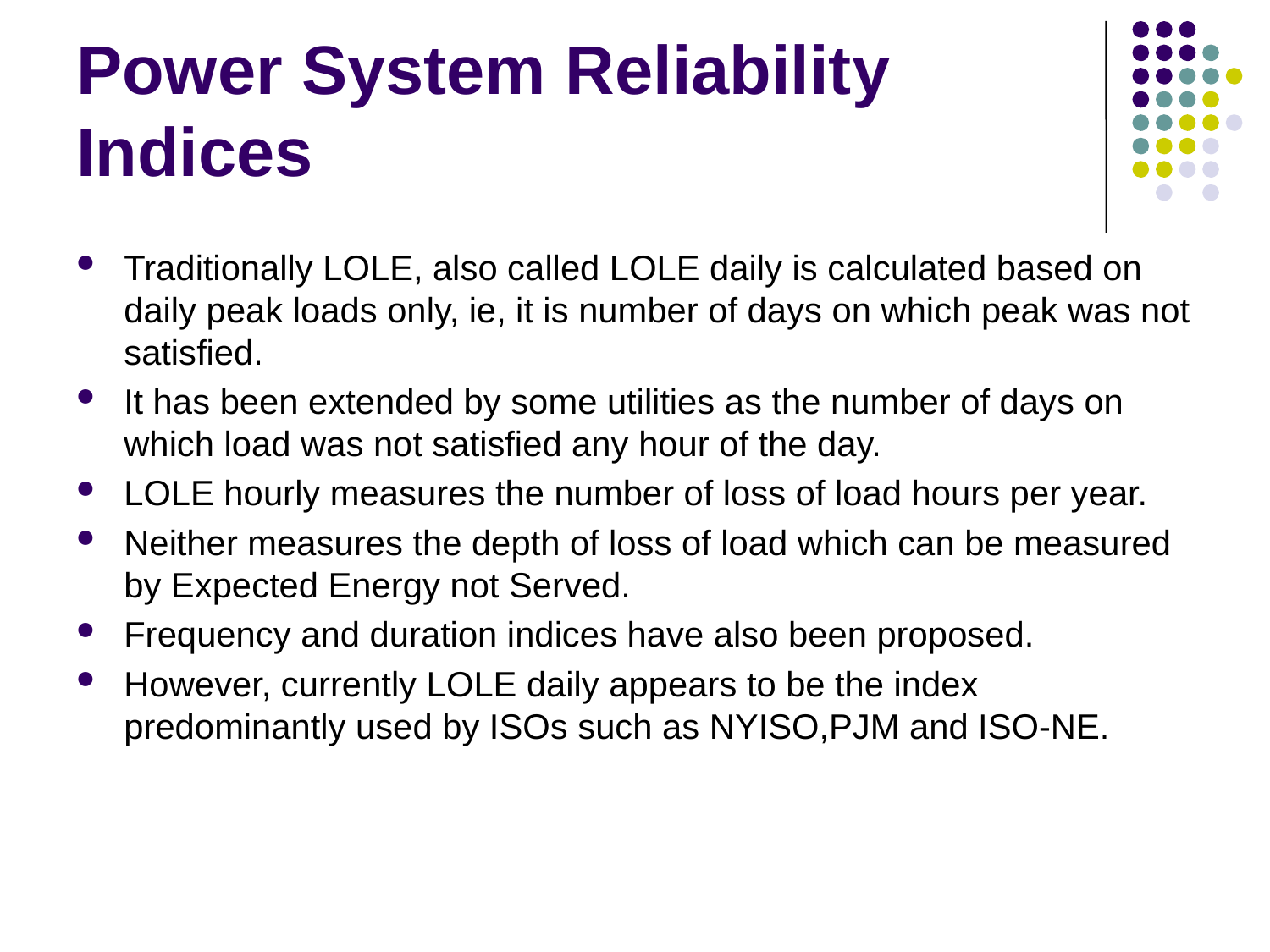

# Power System Reliability Indices
Traditionally LOLE, also called LOLE daily is calculated based on daily peak loads only, ie, it is number of days on which peak was not satisfied.
It has been extended by some utilities as the number of days on which load was not satisfied any hour of the day.
LOLE hourly measures the number of loss of load hours per year.
Neither measures the depth of loss of load which can be measured by Expected Energy not Served.
Frequency and duration indices have also been proposed.
However, currently LOLE daily appears to be the index predominantly used by ISOs such as NYISO,PJM and ISO-NE.